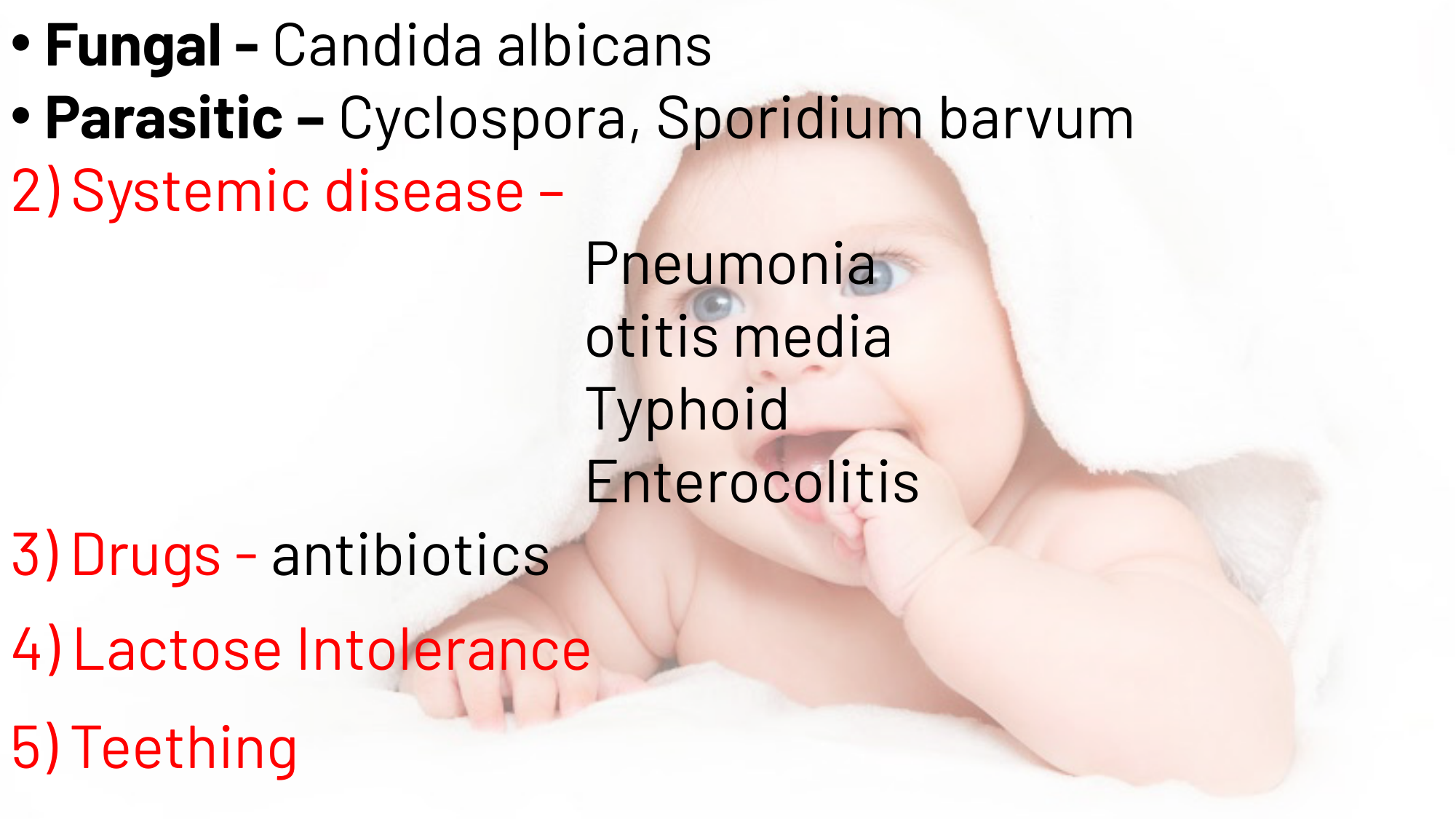

Fungal - Candida albicans
Parasitic – Cyclospora, Sporidium barvum
2) Systemic disease –
                                               Pneumonia
                                               otitis media
                                               Typhoid
                                               Enterocolitis
3) Drugs - antibiotics

4) Lactose Intolerance

5) Teething